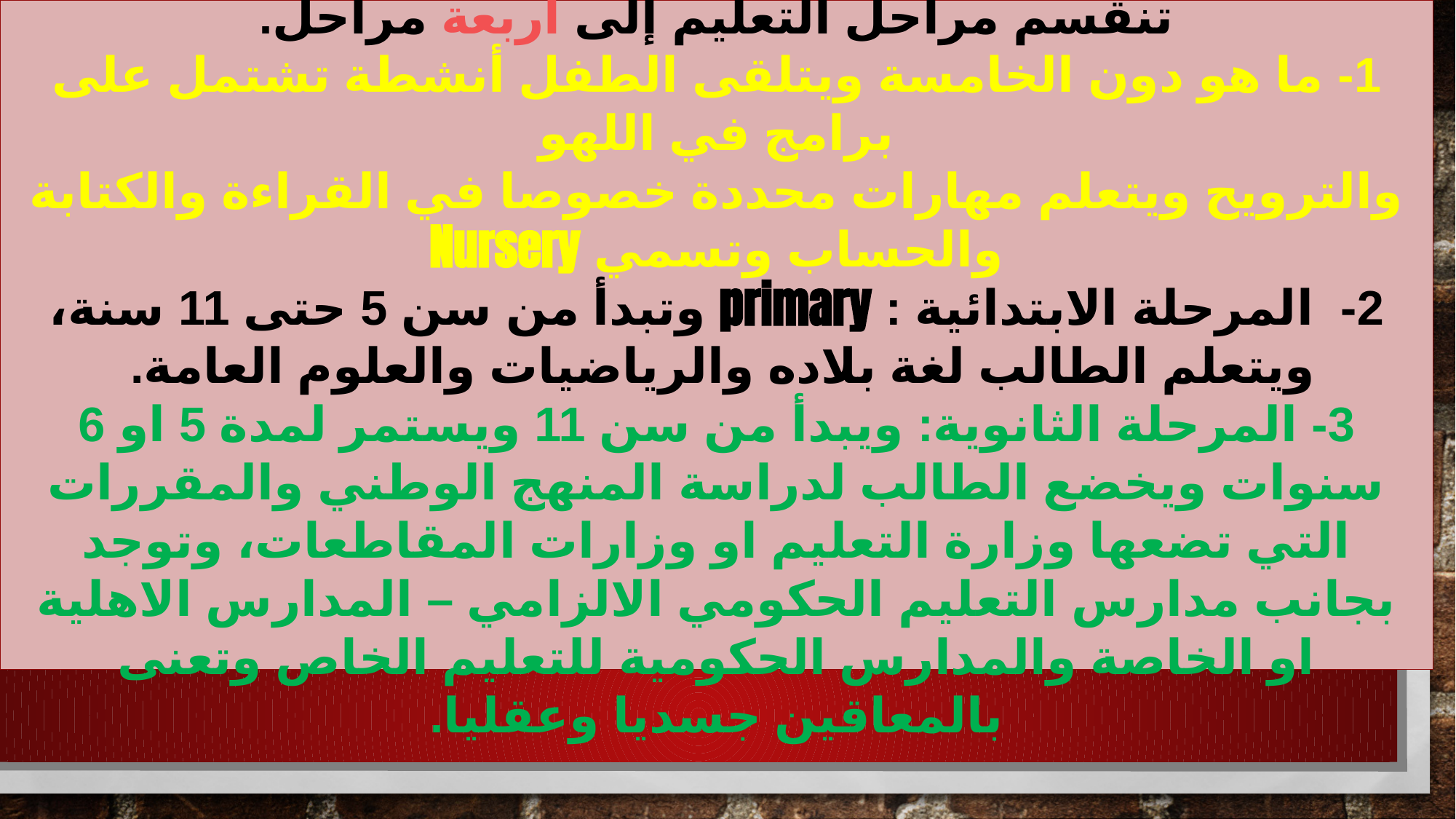

مراحل التعليم :
تنقسم مراحل التعليم إلى أربعة مراحل.
1- ما هو دون الخامسة ويتلقى الطفل أنشطة تشتمل على برامج في اللهو
والترويح ويتعلم مهارات محددة خصوصا في القراءة والكتابة والحساب وتسمي Nursery
2-  المرحلة الابتدائية : primary وتبدأ من سن 5 حتى 11 سنة، ويتعلم الطالب لغة بلاده والرياضيات والعلوم العامة.
3- المرحلة الثانوية: ويبدأ من سن 11 ويستمر لمدة 5 او 6 سنوات ويخضع الطالب لدراسة المنهج الوطني والمقررات التي تضعها وزارة التعليم او وزارات المقاطعات، وتوجد بجانب مدارس التعليم الحكومي الالزامي – المدارس الاهلية او الخاصة والمدارس الحكومية للتعليم الخاص وتعنى بالمعاقين جسديا وعقليا.